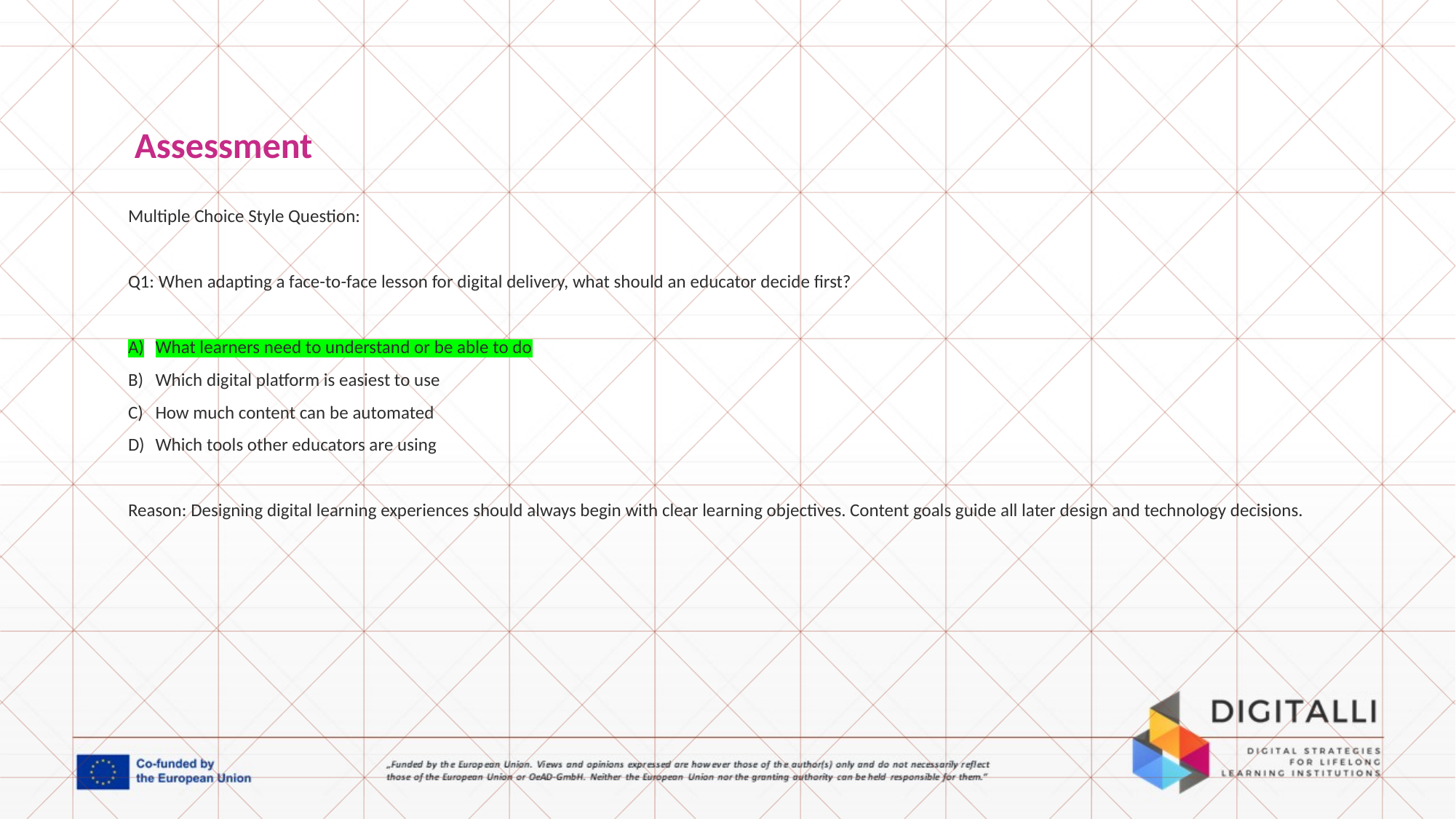

Assessment
Multiple Choice Style Question:

Q1: When adapting a face-to-face lesson for digital delivery, what should an educator decide first?

What learners need to understand or be able to do
Which digital platform is easiest to use
How much content can be automated
Which tools other educators are using

Reason: Designing digital learning experiences should always begin with clear learning objectives. Content goals guide all later design and technology decisions.